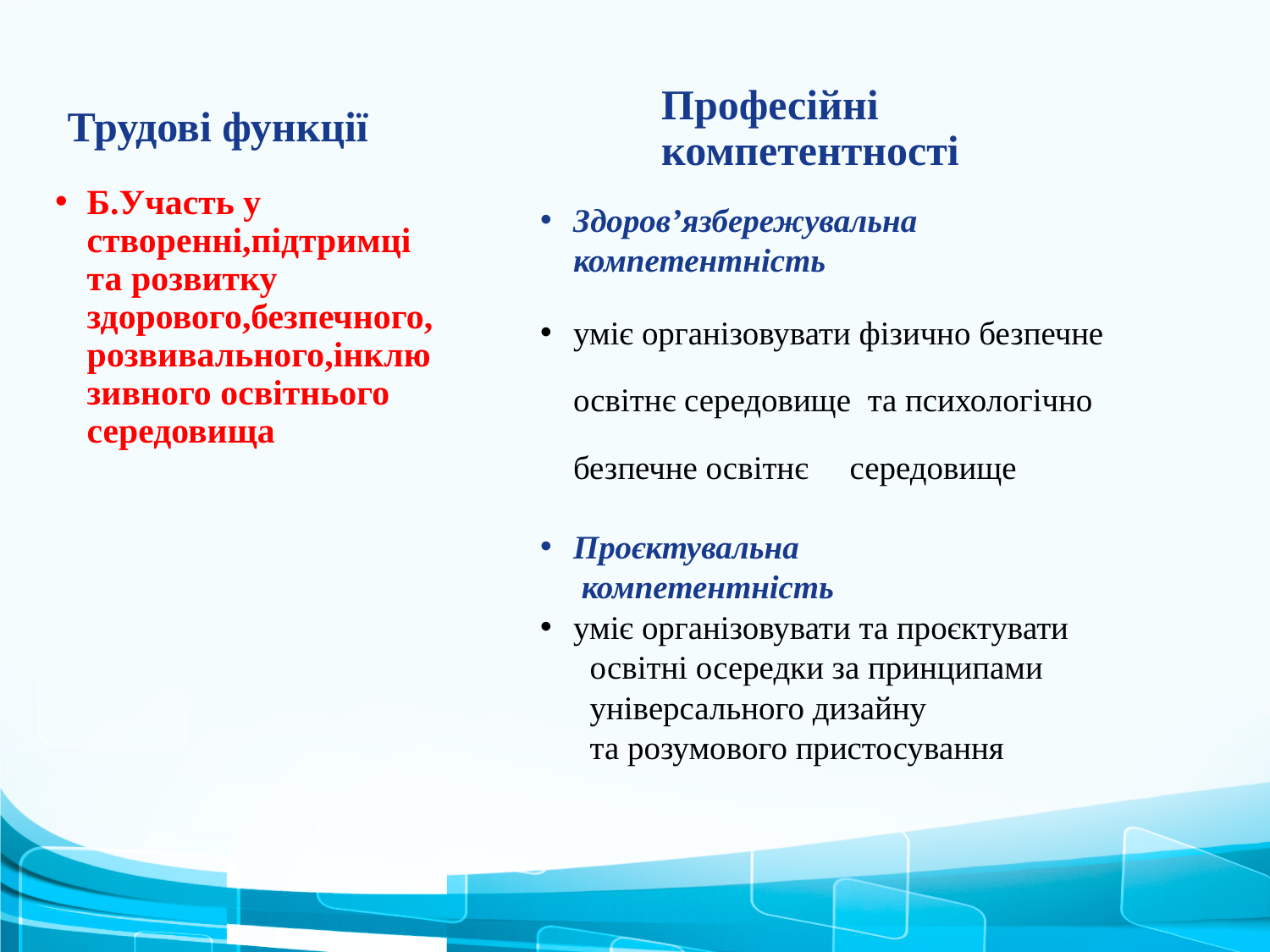

Професійні компетентності

Трудові функції

Б.Участь у створенні,підтримці та розвитку здорового,безпечного, розвивального,інклюзивного освітнього середовища

Здоров’язбережувальна
    компетентність
уміє організовувати фізично безпечне освітнє середовище  та психологічно безпечне освітнє     середовище

Проєктувальна
     компетентність
уміє організовувати та проєктувати
      освітні осередки за принципами
      універсального дизайну
      та розумового пристосування